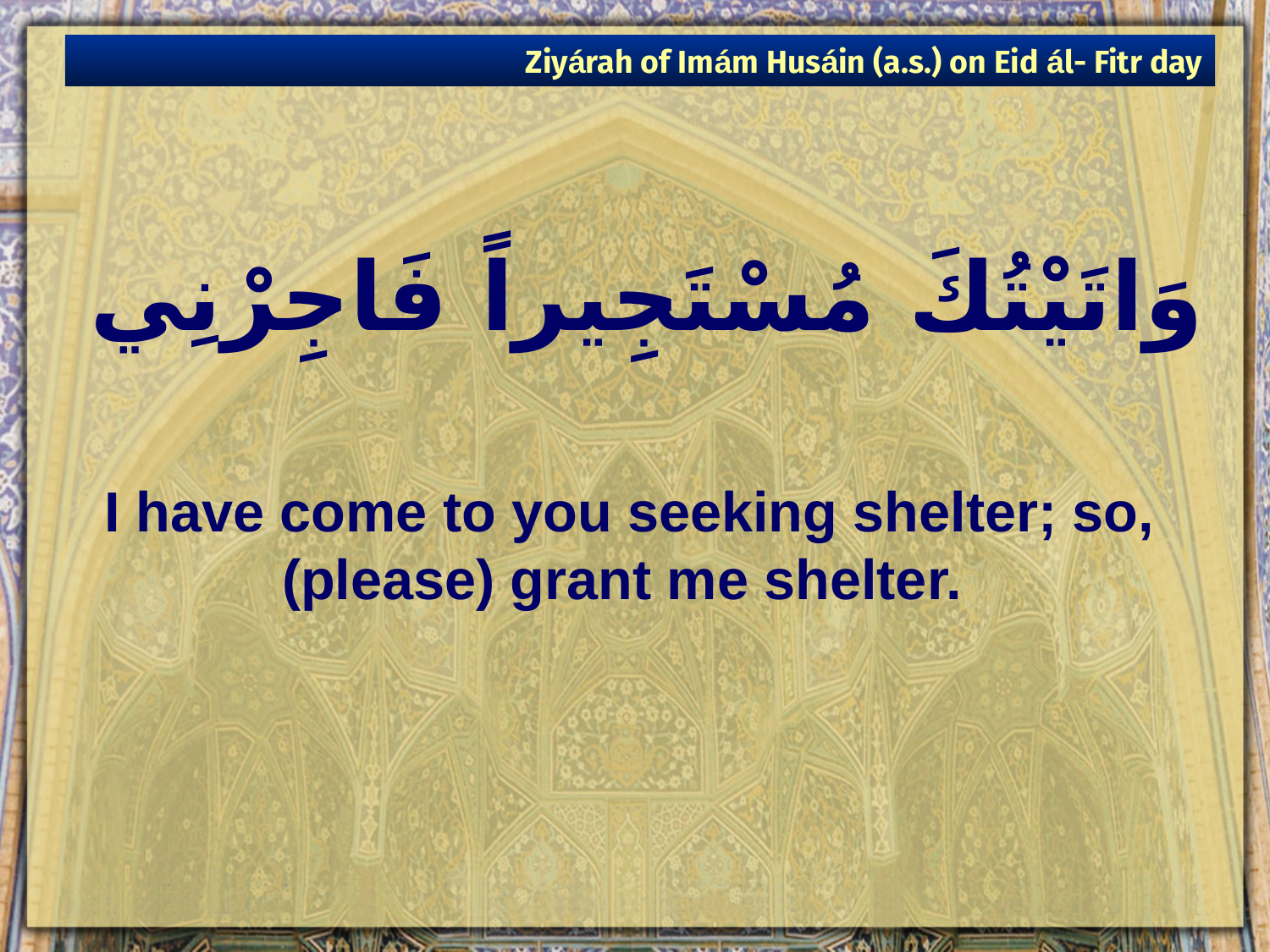

Ziyárah of Imám Husáin (a.s.) on Eid ál- Fitr day
# وَاتَيْتُكَ مُسْتَجِيراً فَاجِرْنِي
I have come to you seeking shelter; so, (please) grant me shelter.